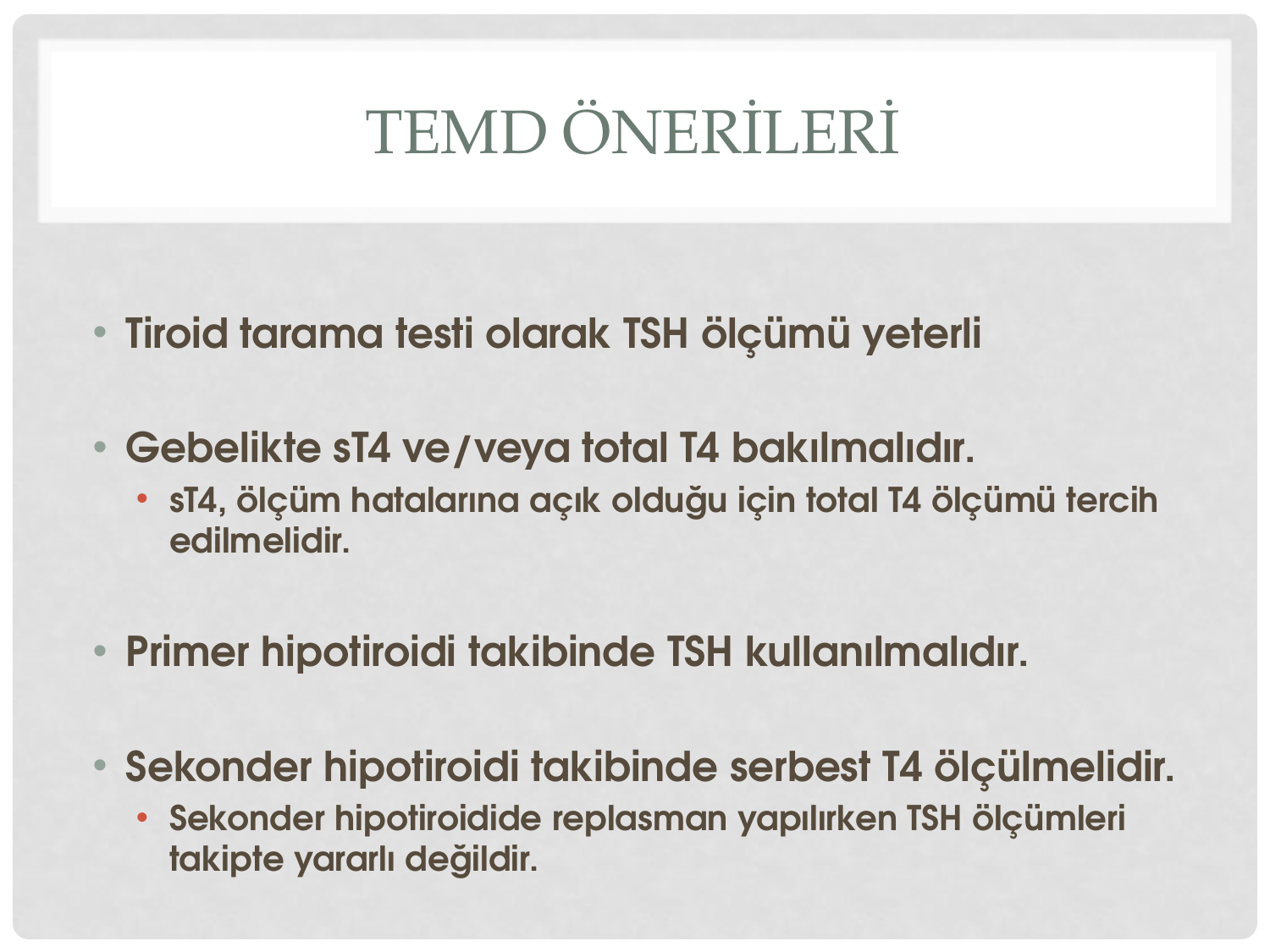

# TEMD önerİlerİ

Tiroid tarama testi olarak TSH ölçümü yeterli

Gebelikte sT4 ve/veya total T4 bakılmalıdır.
sT4, ölçüm hatalarına açık olduğu için total T4 ölçümü tercih edilmelidir.

Primer hipotiroidi takibinde TSH kullanılmalıdır.

Sekonder hipotiroidi takibinde serbest T4 ölçülmelidir.
Sekonder hipotiroidide replasman yapılırken TSH ölçümleri takipte yararlı değildir.